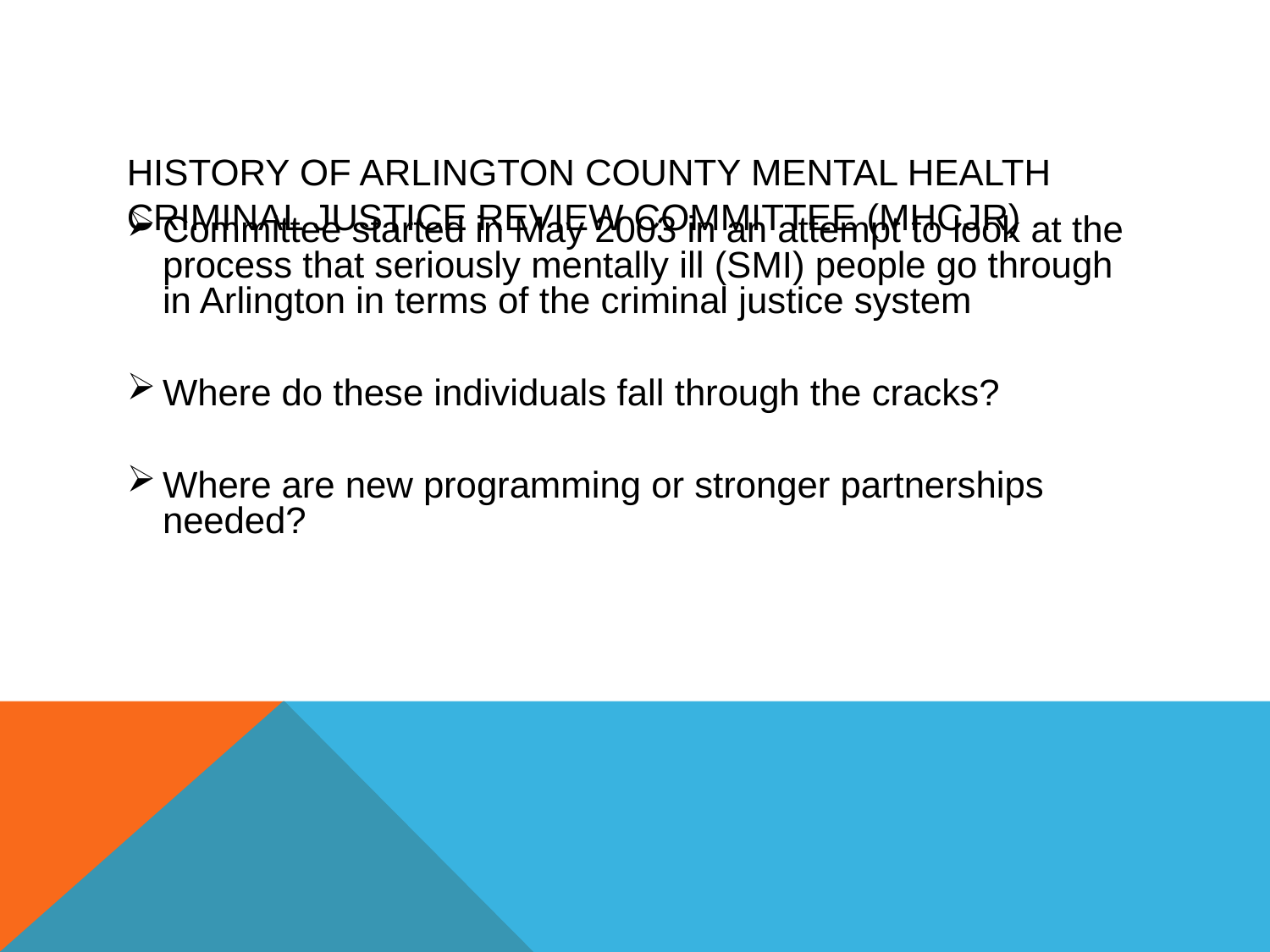

Committee started in May 2003 in an attempt to look at the process that seriously mentally ill (SMI) people go through in Arlington in terms of the criminal justice system

Where do these individuals fall through the cracks?

Where are new programming or stronger partnerships needed?
# History of Arlington county Mental Health Criminal Justice Review Committee (MHCJR)